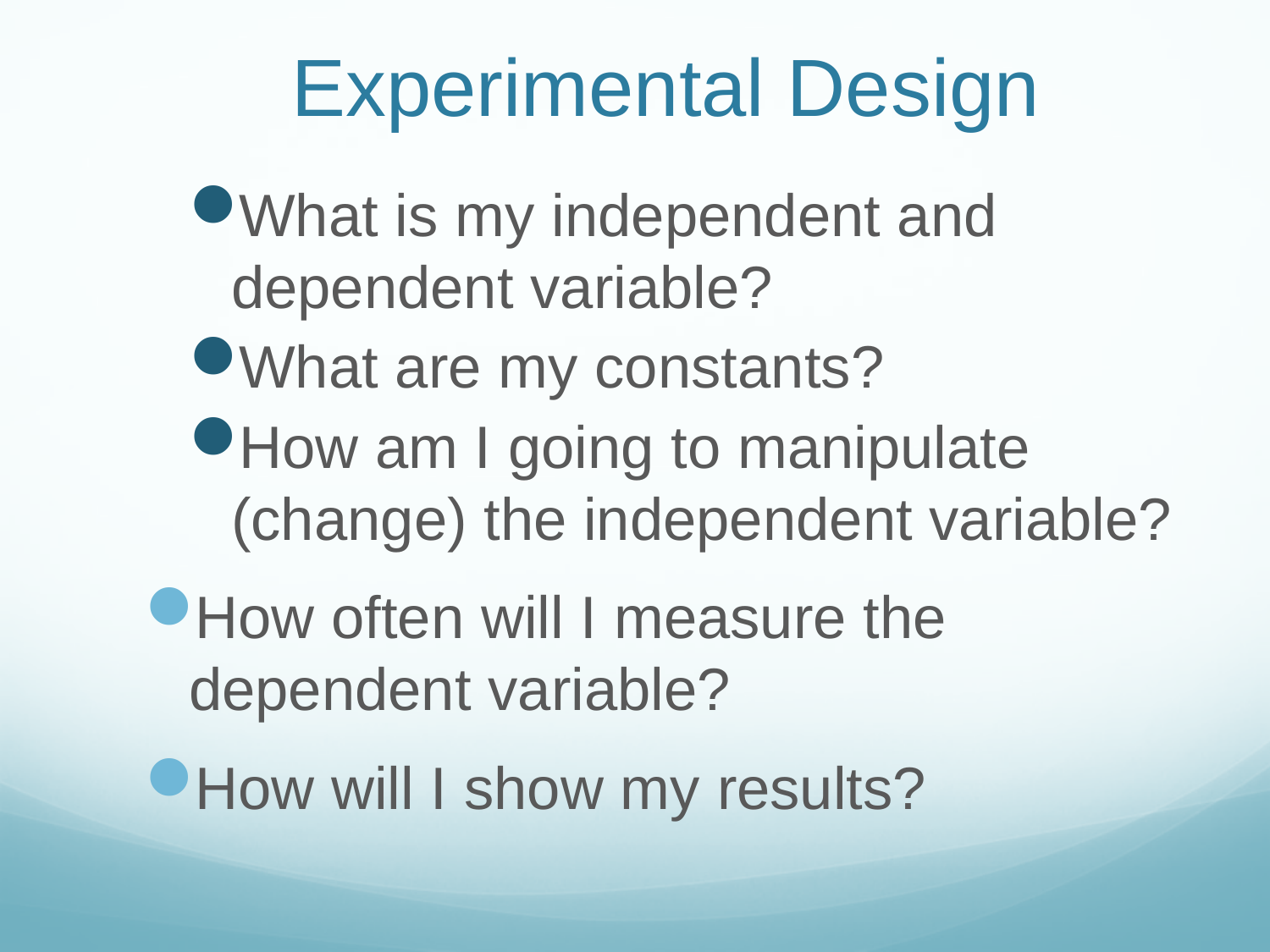

# Experimental Design
What is my independent and dependent variable?
What are my constants?
How am I going to manipulate (change) the independent variable?
How often will I measure the dependent variable?
How will I show my results?